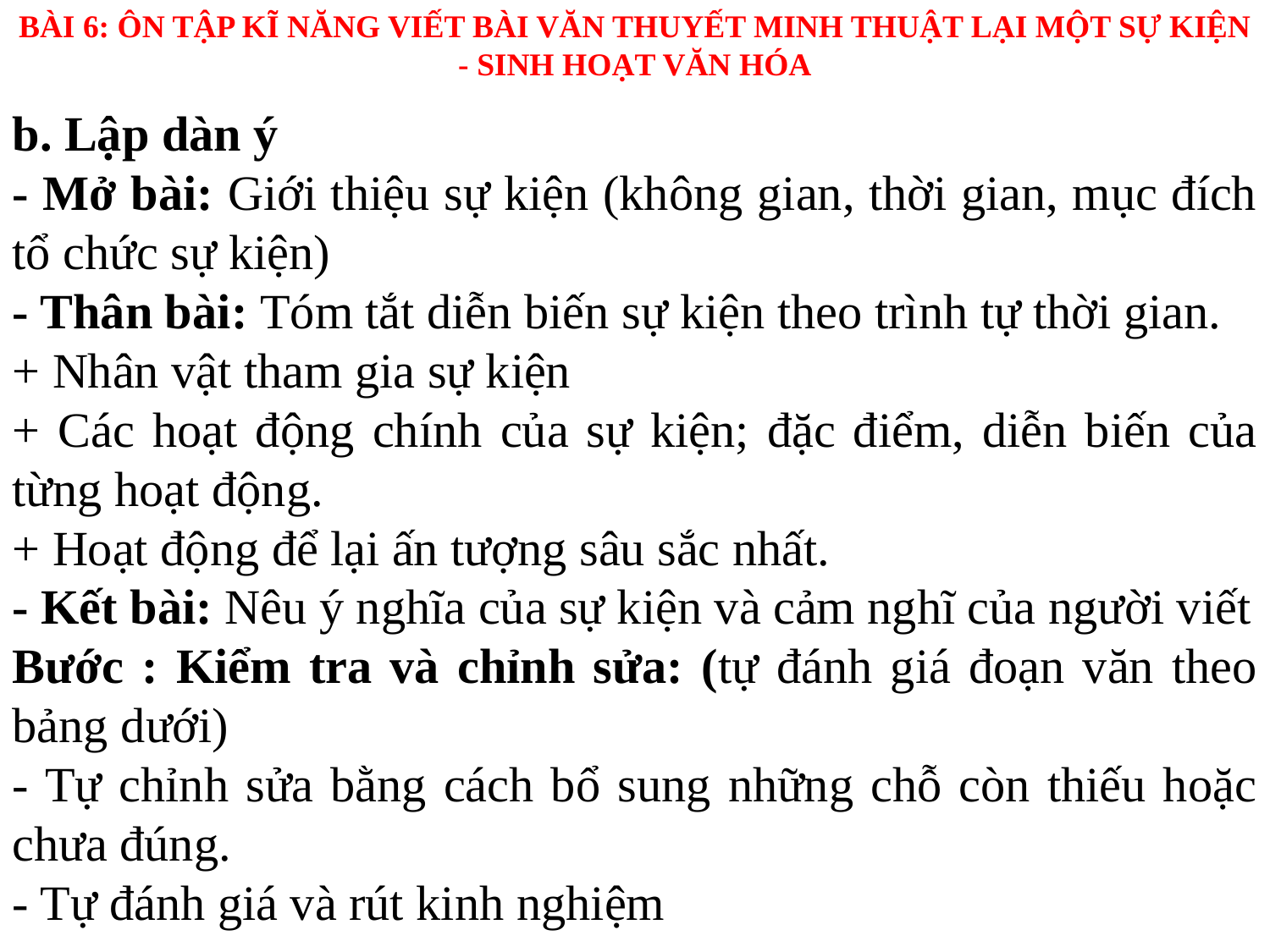

BÀI 6: ÔN TẬP KĨ NĂNG VIẾT BÀI VĂN THUYẾT MINH THUẬT LẠI MỘT SỰ KIỆN - SINH HOẠT VĂN HÓA

b. Lập dàn ý
- Mở bài: Giới thiệu sự kiện (không gian, thời gian, mục đích tổ chức sự kiện)
- Thân bài: Tóm tắt diễn biến sự kiện theo trình tự thời gian.
+ Nhân vật tham gia sự kiện
+ Các hoạt động chính của sự kiện; đặc điểm, diễn biến của từng hoạt động.
+ Hoạt động để lại ấn tượng sâu sắc nhất.
- Kết bài: Nêu ý nghĩa của sự kiện và cảm nghĩ của người viết
Bước : Kiểm tra và chỉnh sửa: (tự đánh giá đoạn văn theo bảng dưới)
- Tự chỉnh sửa bằng cách bổ sung những chỗ còn thiếu hoặc chưa đúng.
- Tự đánh giá và rút kinh nghiệm